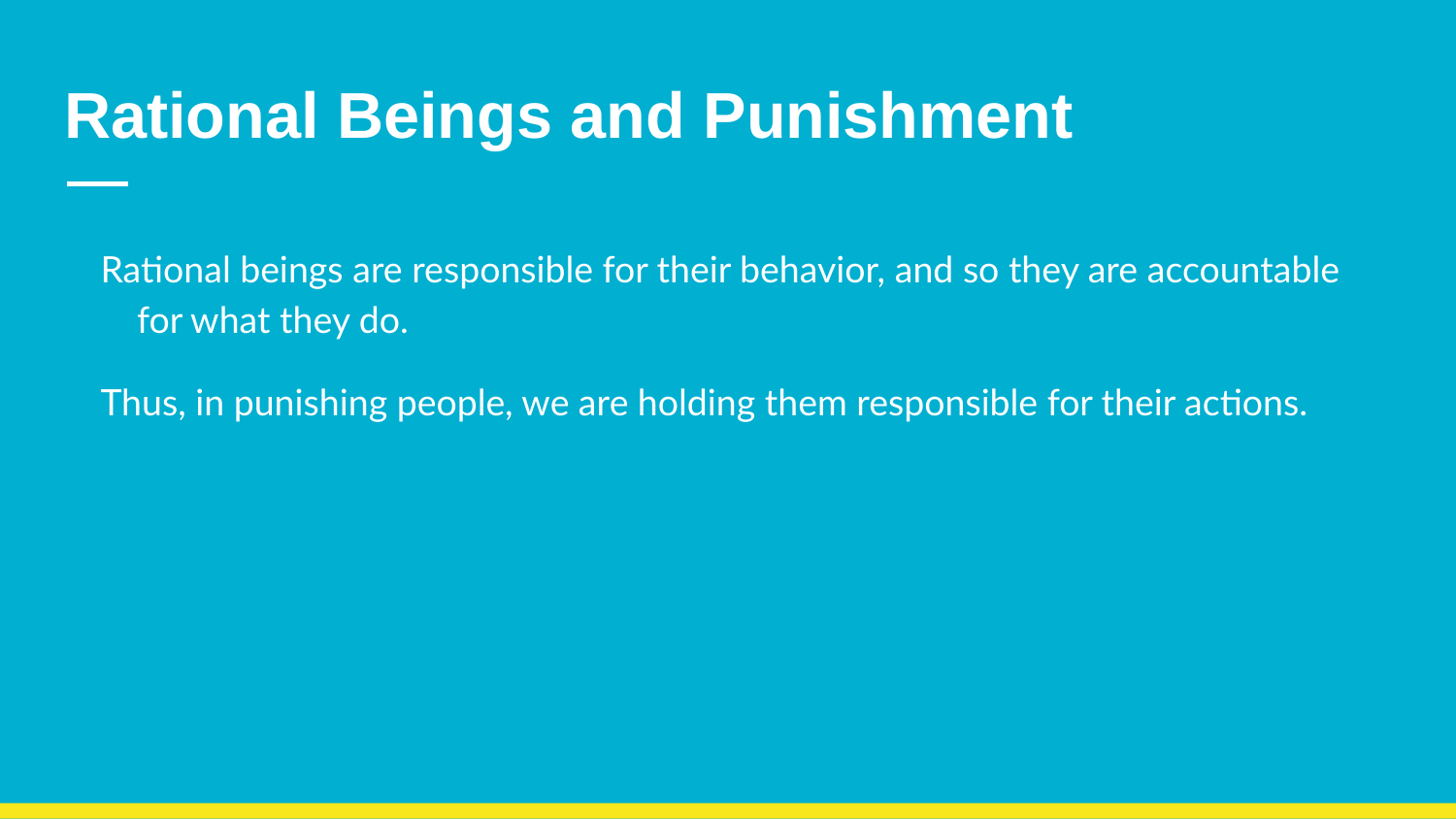

# Rational Beings and Punishment
Rational beings are responsible for their behavior, and so they are accountable for what they do.
Thus, in punishing people, we are holding them responsible for their actions.